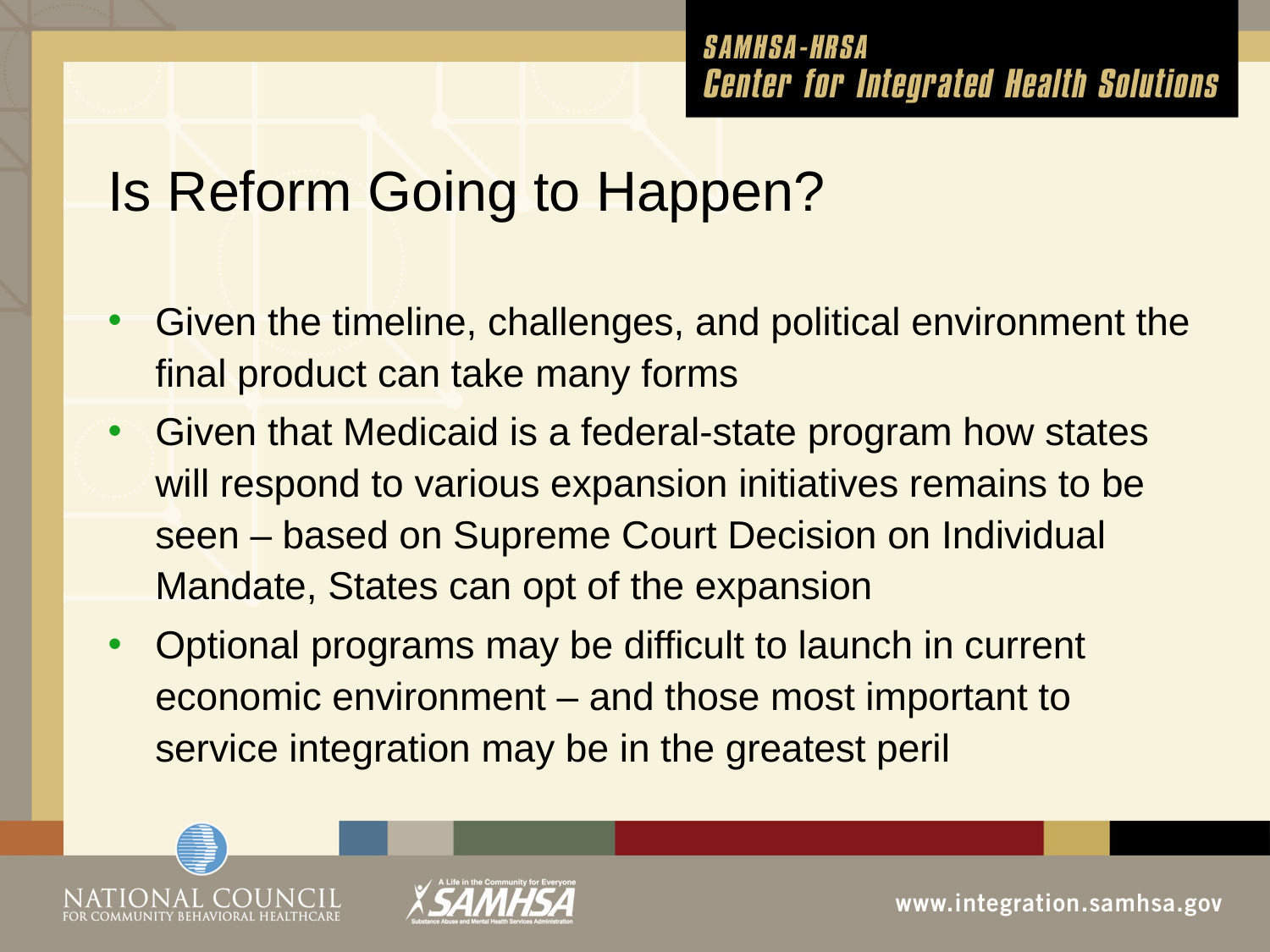

# Is Reform Going to Happen?
Given the timeline, challenges, and political environment the final product can take many forms
Given that Medicaid is a federal-state program how states will respond to various expansion initiatives remains to be seen – based on Supreme Court Decision on Individual Mandate, States can opt of the expansion
Optional programs may be difficult to launch in current economic environment – and those most important to service integration may be in the greatest peril